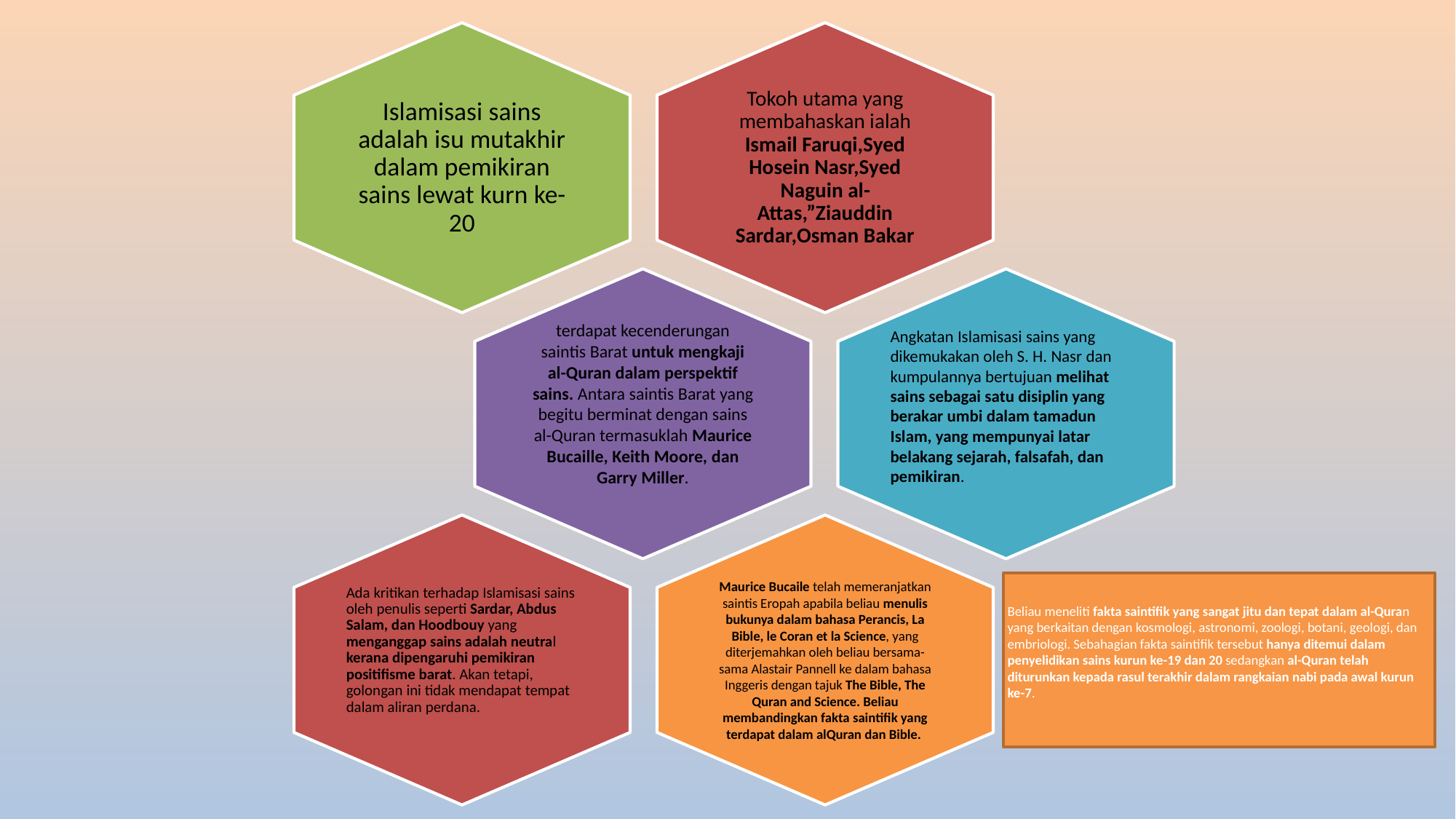

Islamisasi sains adalah isu mutakhir dalam pemikiran sains lewat kurn ke-20
Tokoh utama yang membahaskan ialah Ismail Faruqi,Syed Hosein Nasr,Syed Naguin al-Attas,”Ziauddin Sardar,Osman Bakar

terdapat kecenderungan saintis Barat untuk mengkaji al-Quran dalam perspektif sains. Antara saintis Barat yang begitu berminat dengan sains al-Quran termasuklah Maurice Bucaille, Keith Moore, dan Garry Miller.

Angkatan Islamisasi sains yang dikemukakan oleh S. H. Nasr dan kumpulannya bertujuan melihat sains sebagai satu disiplin yang berakar umbi dalam tamadun Islam, yang mempunyai latar belakang sejarah, falsafah, dan pemikiran.

Ada kritikan terhadap Islamisasi sains oleh penulis seperti Sardar, Abdus Salam, dan Hoodbouy yang menganggap sains adalah neutral kerana dipengaruhi pemikiran positifisme barat. Akan tetapi, golongan ini tidak mendapat tempat dalam aliran perdana.

Maurice Bucaile telah memeranjatkan saintis Eropah apabila beliau menulis bukunya dalam bahasa Perancis, La Bible, le Coran et la Science, yang diterjemahkan oleh beliau bersama- sama Alastair Pannell ke dalam bahasa Inggeris dengan tajuk The Bible, The Quran and Science. Beliau membandingkan fakta saintifik yang terdapat dalam alQuran dan Bible.

Beliau meneliti fakta saintifik yang sangat jitu dan tepat dalam al-Quran yang berkaitan dengan kosmologi, astronomi, zoologi, botani, geologi, dan embriologi. Sebahagian fakta saintifik tersebut hanya ditemui dalam penyelidikan sains kurun ke-19 dan 20 sedangkan al-Quran telah diturunkan kepada rasul terakhir dalam rangkaian nabi pada awal kurun ke-7.